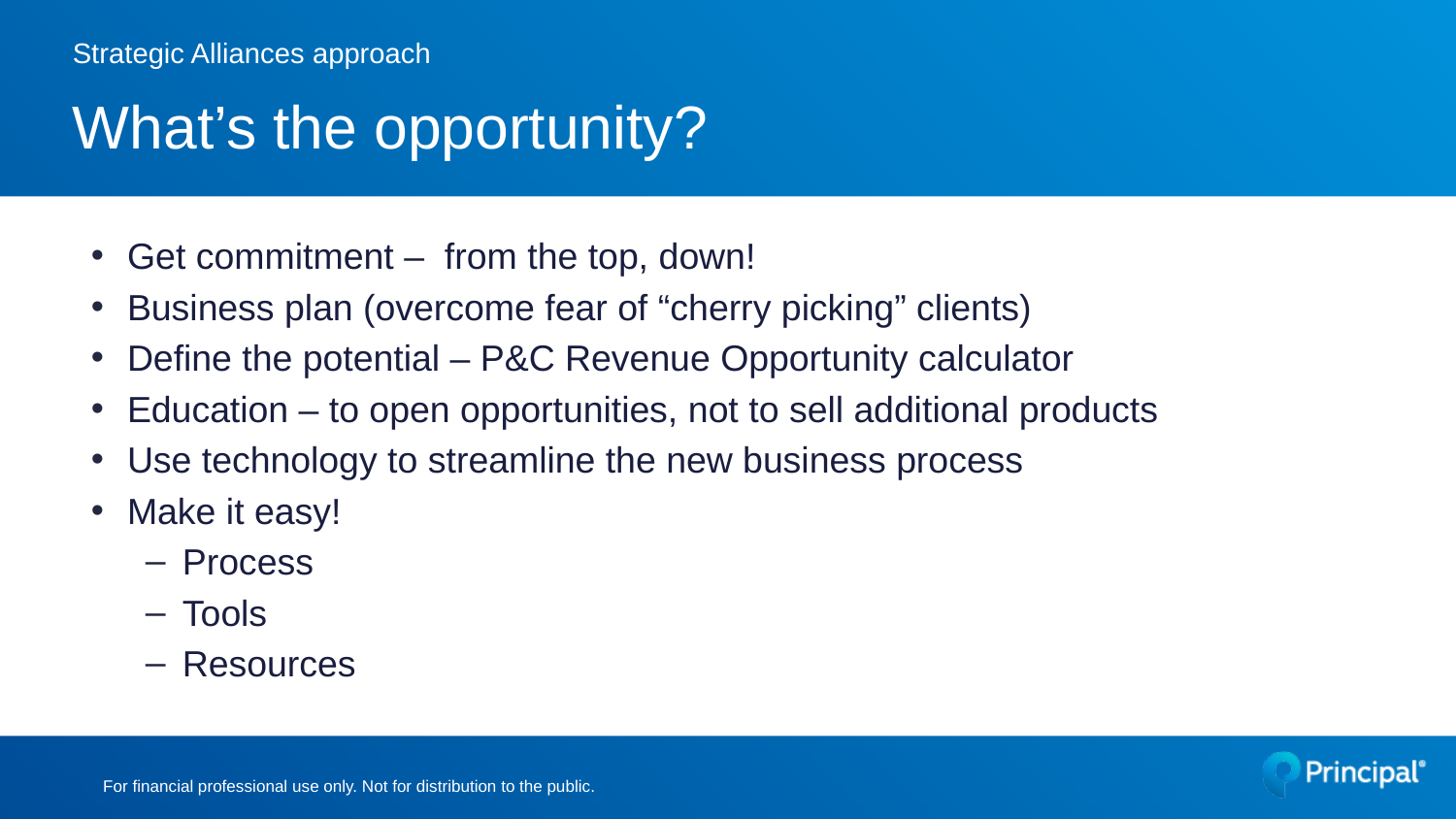

# Strategic Alliances approach What’s the opportunity?

Get commitment –  from the top, down!
Business plan (overcome fear of “cherry picking” clients)
Define the potential – P&C Revenue Opportunity calculator
Education – to open opportunities, not to sell additional products
Use technology to streamline the new business process
Make it easy!
Process
Tools
Resources

For financial professional use only. Not for distribution to the public.